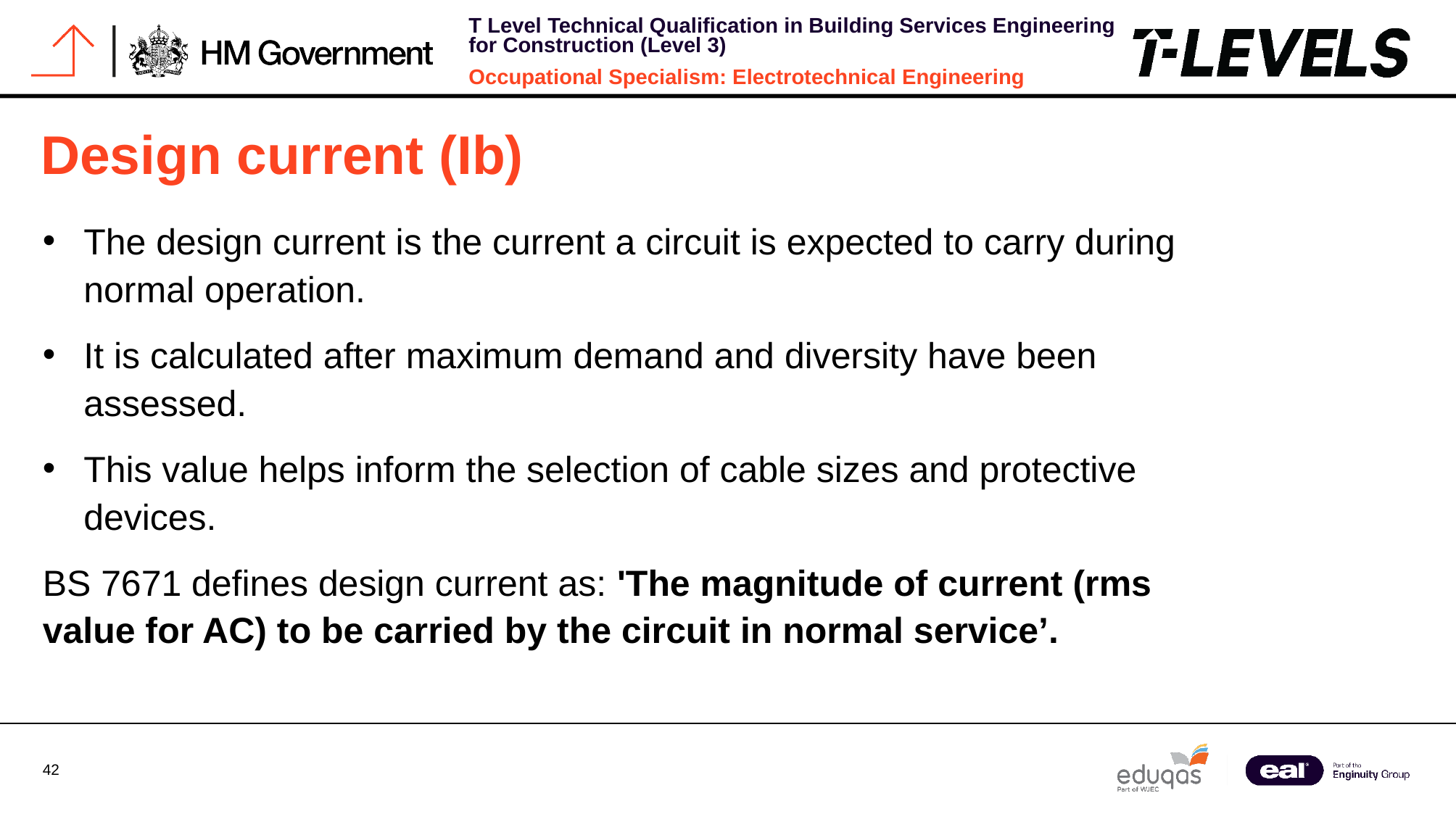

# Design current (Ib)
The design current is the current a circuit is expected to carry during normal operation.
It is calculated after maximum demand and diversity have been assessed.
This value helps inform the selection of cable sizes and protective devices.
BS 7671 defines design current as: 'The magnitude of current (rms value for AC) to be carried by the circuit in normal service’.